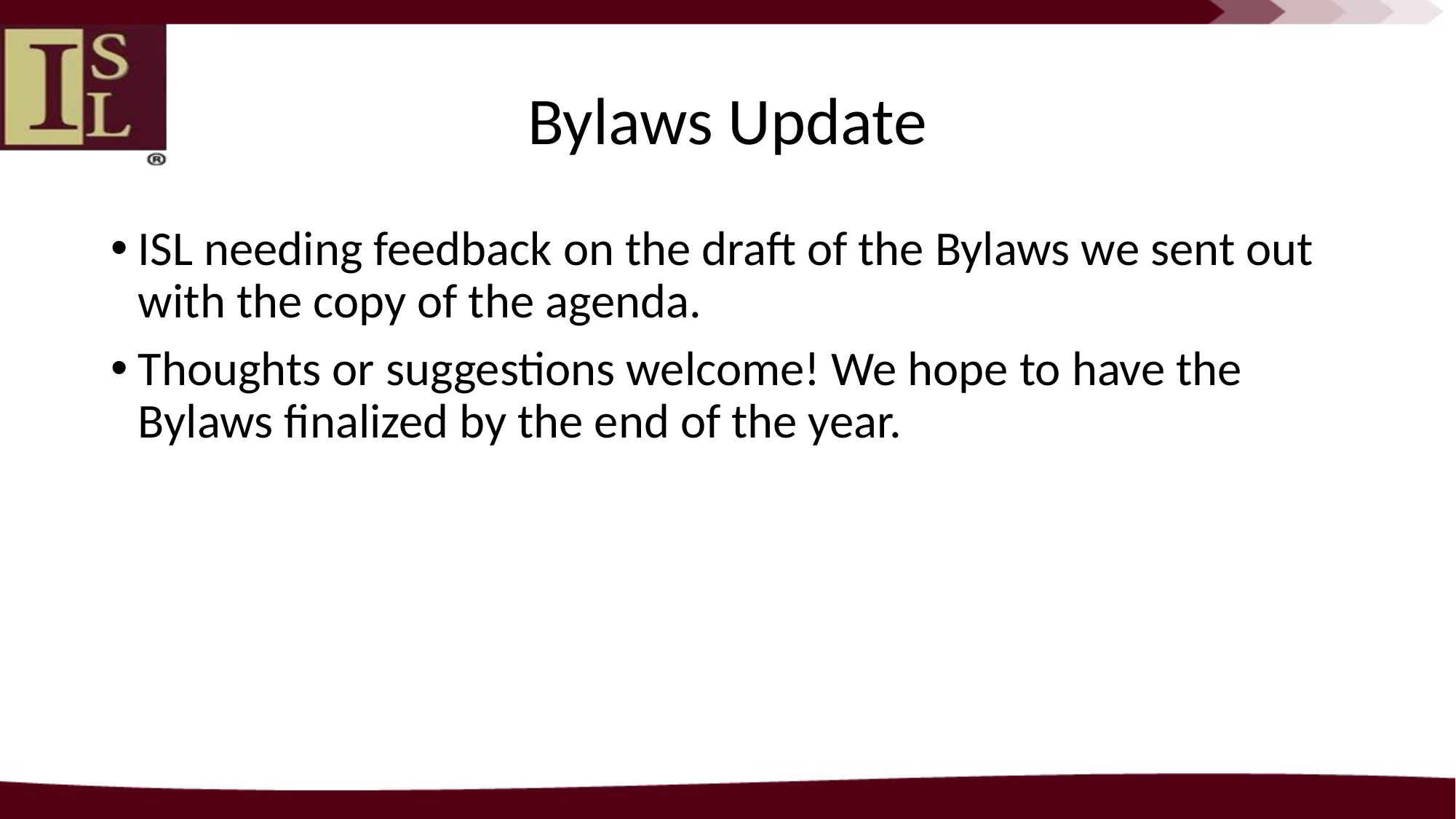

# Bylaws Update
ISL needing feedback on the draft of the Bylaws we sent out with the copy of the agenda.
Thoughts or suggestions welcome! We hope to have the Bylaws finalized by the end of the year.